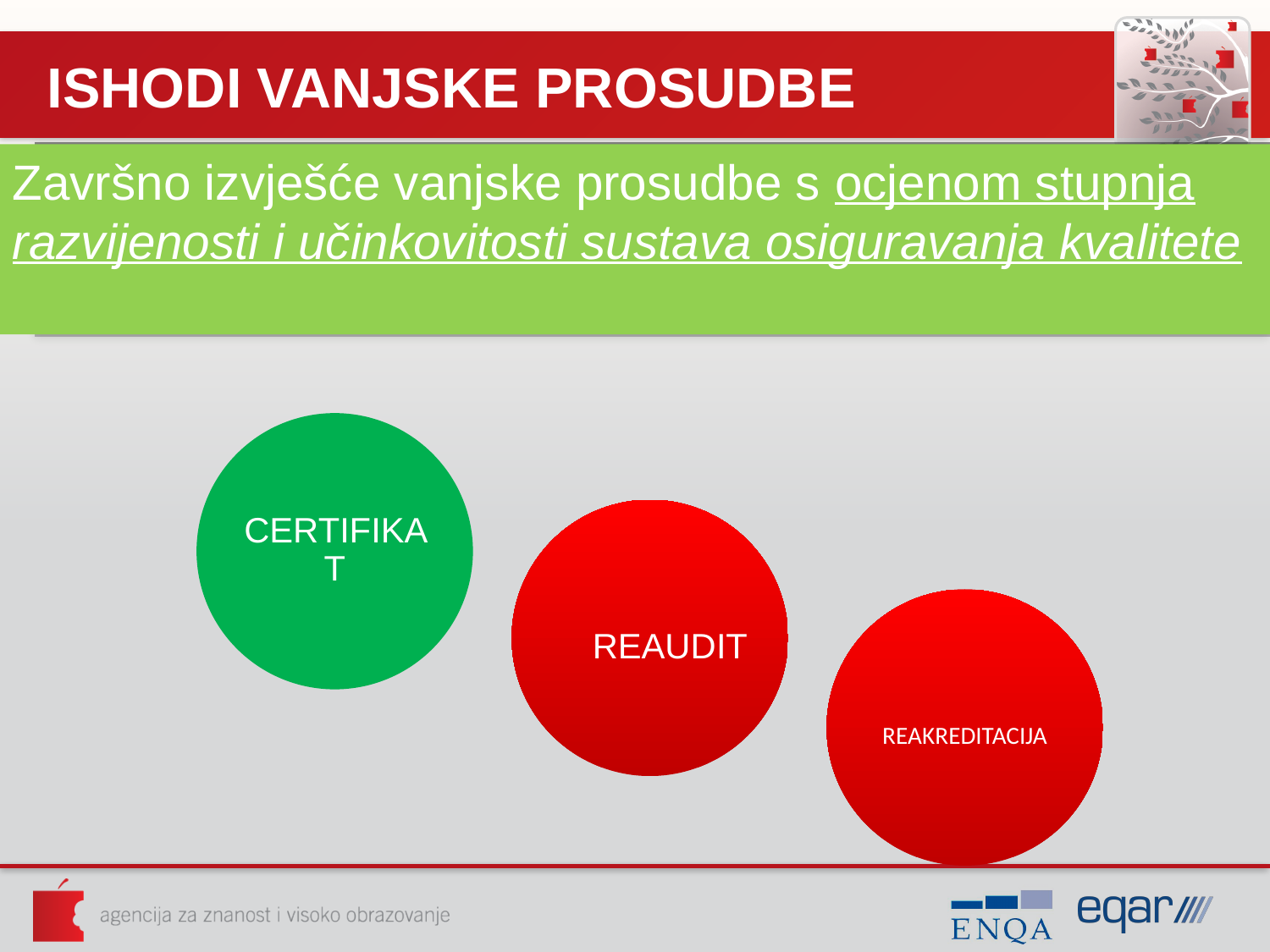

# ISHODI VANJSKE PROSUDBE

Završno izvješće vanjske prosudbe s ocjenom stupnja razvijenosti i učinkovitosti sustava osiguravanja kvalitete

CERTIFIKAT
REAKREDITACIJA
 REAUDIT